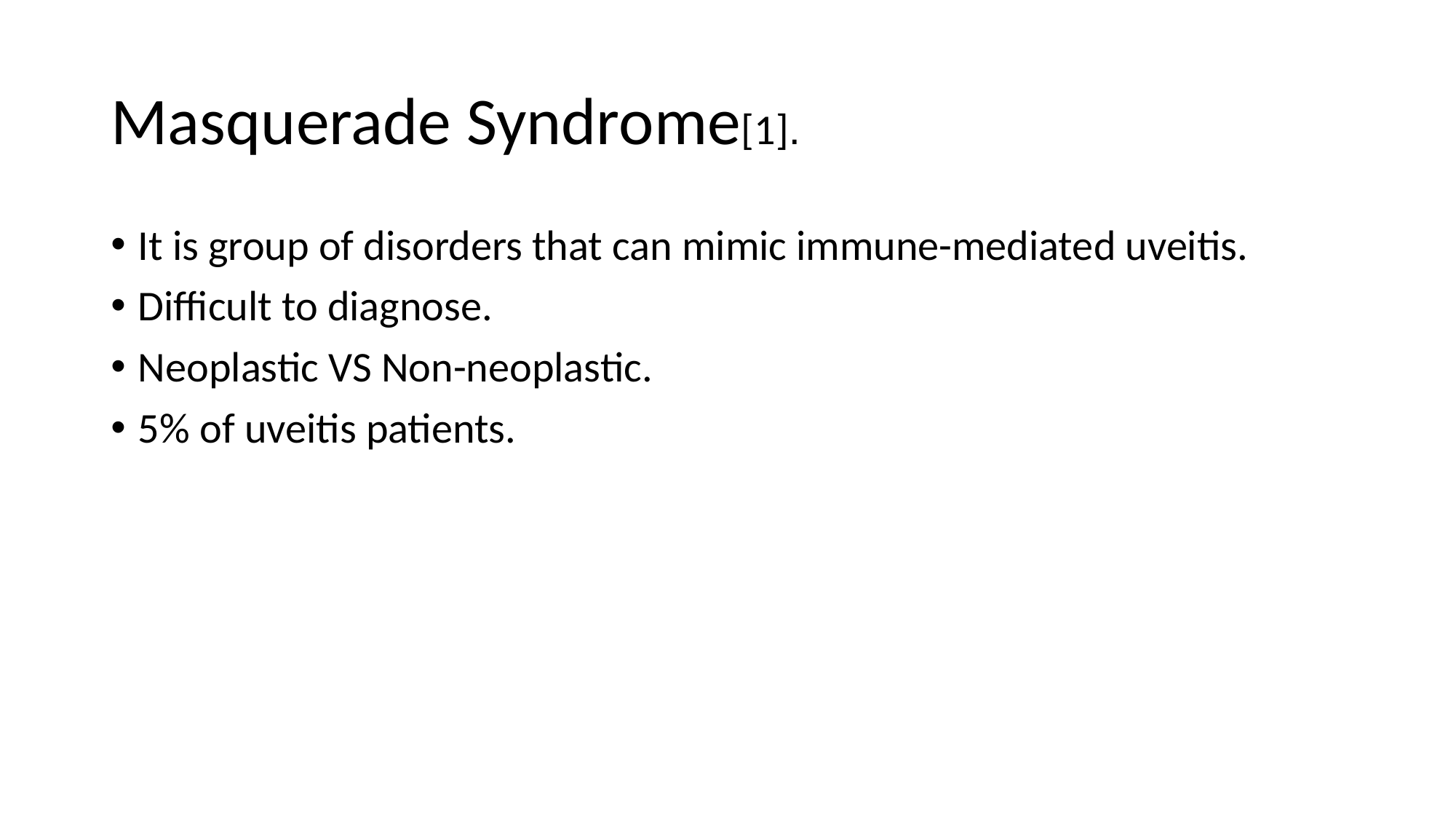

# Masquerade Syndrome[1].
It is group of disorders that can mimic immune-mediated uveitis.
Difficult to diagnose.
Neoplastic VS Non-neoplastic.
5% of uveitis patients.